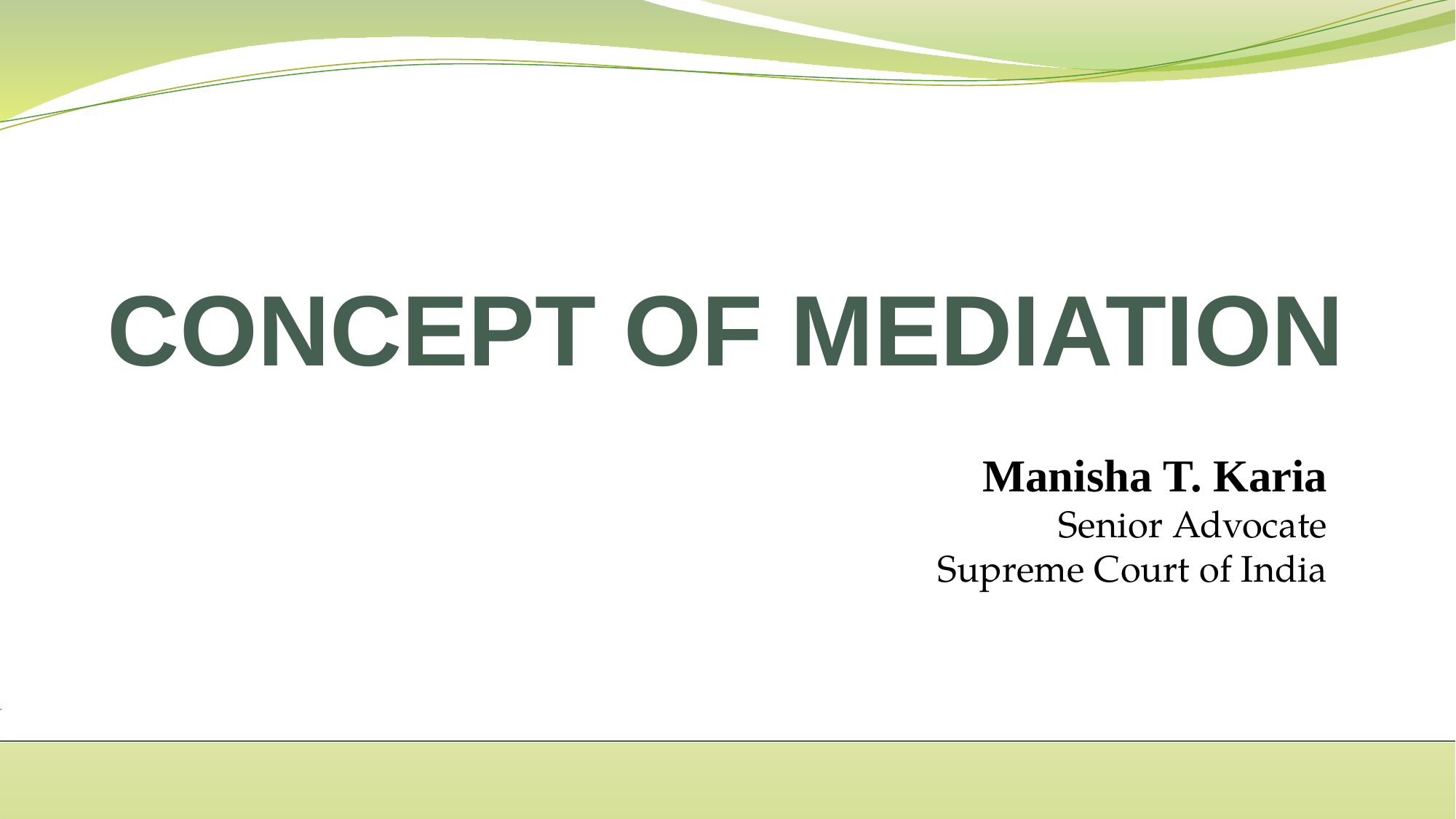

# CONCEPT OF MEDIATION

Manisha T. Karia
Senior Advocate
Supreme Court of India